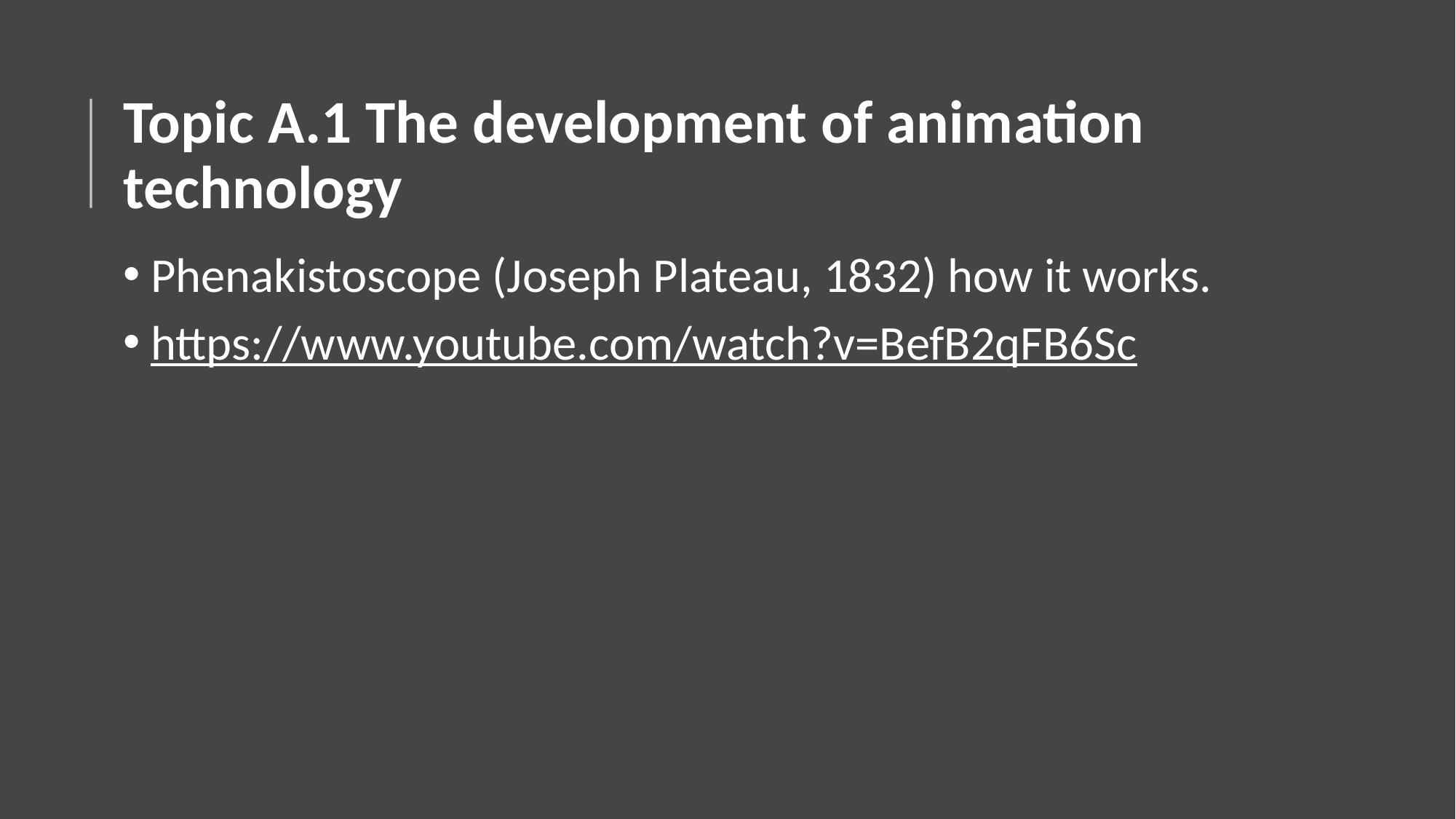

# Topic A.1 The development of animation technology
Phenakistoscope (Joseph Plateau, 1832) how it works.
https://www.youtube.com/watch?v=BefB2qFB6Sc